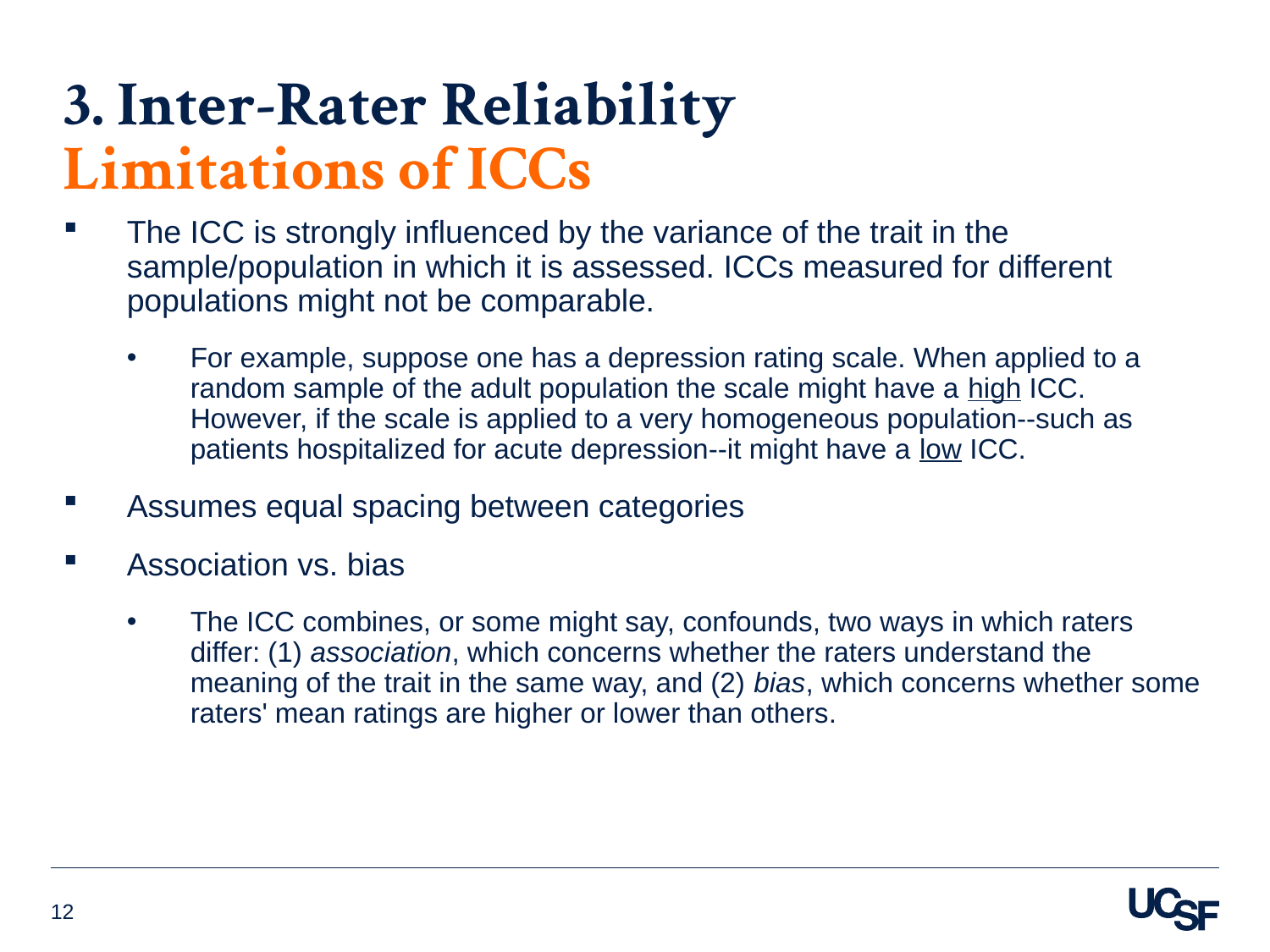

# 3. Inter-Rater Reliability Limitations of ICCs
The ICC is strongly influenced by the variance of the trait in the sample/population in which it is assessed. ICCs measured for different populations might not be comparable.
For example, suppose one has a depression rating scale. When applied to a random sample of the adult population the scale might have a high ICC. However, if the scale is applied to a very homogeneous population--such as patients hospitalized for acute depression--it might have a low ICC.
Assumes equal spacing between categories
Association vs. bias
The ICC combines, or some might say, confounds, two ways in which raters differ: (1) association, which concerns whether the raters understand the meaning of the trait in the same way, and (2) bias, which concerns whether some raters' mean ratings are higher or lower than others.
12